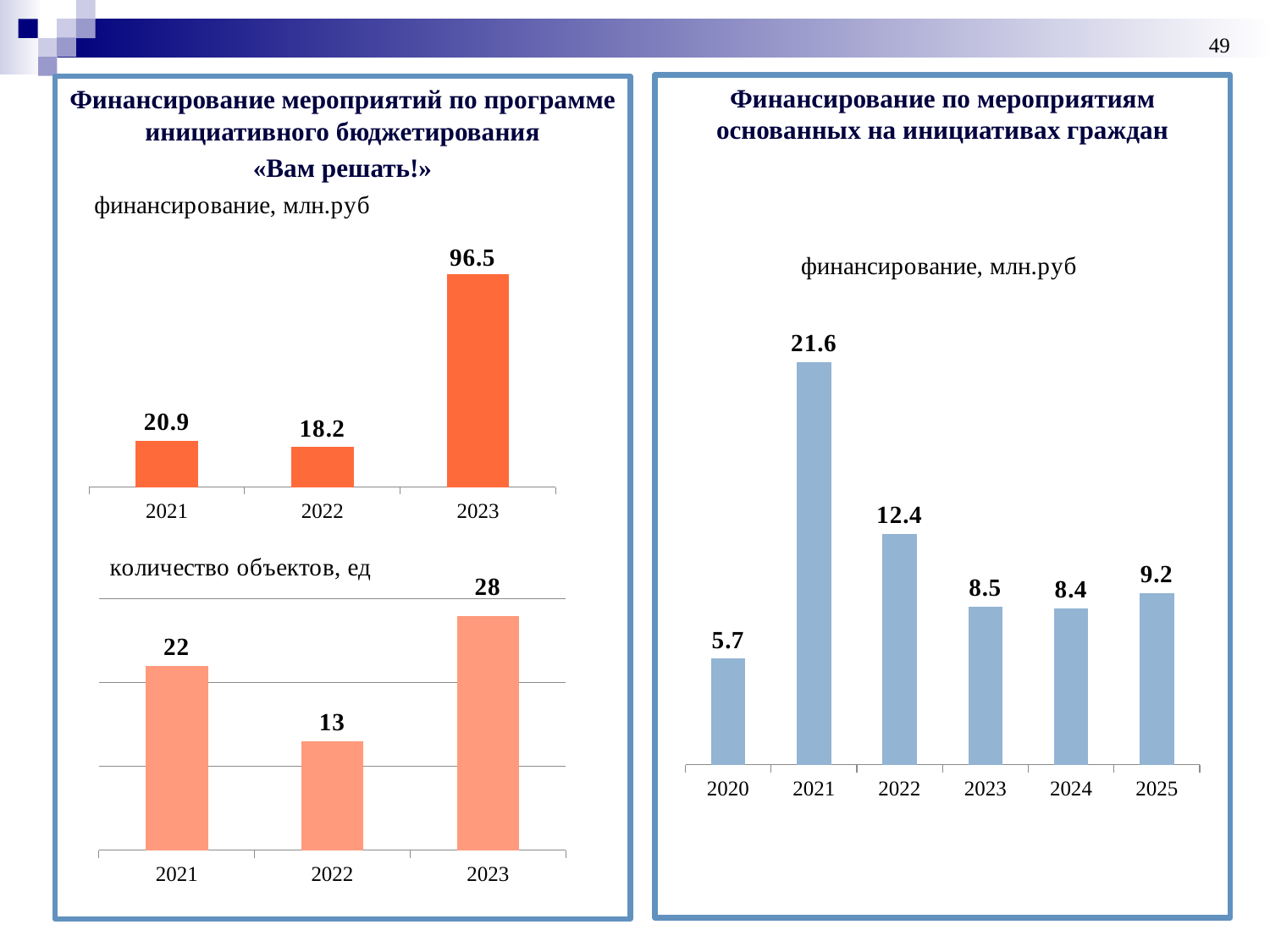

49
Финансирование по мероприятиям основанных на инициативах граждан
Финансирование мероприятий по программе инициативного бюджетирования
«Вам решать!»

### Chart: финансирование, млн.руб

| Category | финансирование, млн.руб  |
|---|---|
| 2021 | 20.9 |
| 2022 | 18.2 |
| 2023 | 96.5 |

### Chart: финансирование, млн.руб

| Category | финансирование, тыс.руб  |
|---|---|
| 2020 | 5.7 |
| 2021 | 21.6 |
| 2022 | 12.4 |
| 2023 | 8.5 |
| 2024 | 8.4 |
| 2025 | 9.2 |

### Chart: количество объектов, ед

| Category | количество объектов, ед |
|---|---|
| 2021 | 22.0 |
| 2022 | 13.0 |
| 2023 | 28.0 |